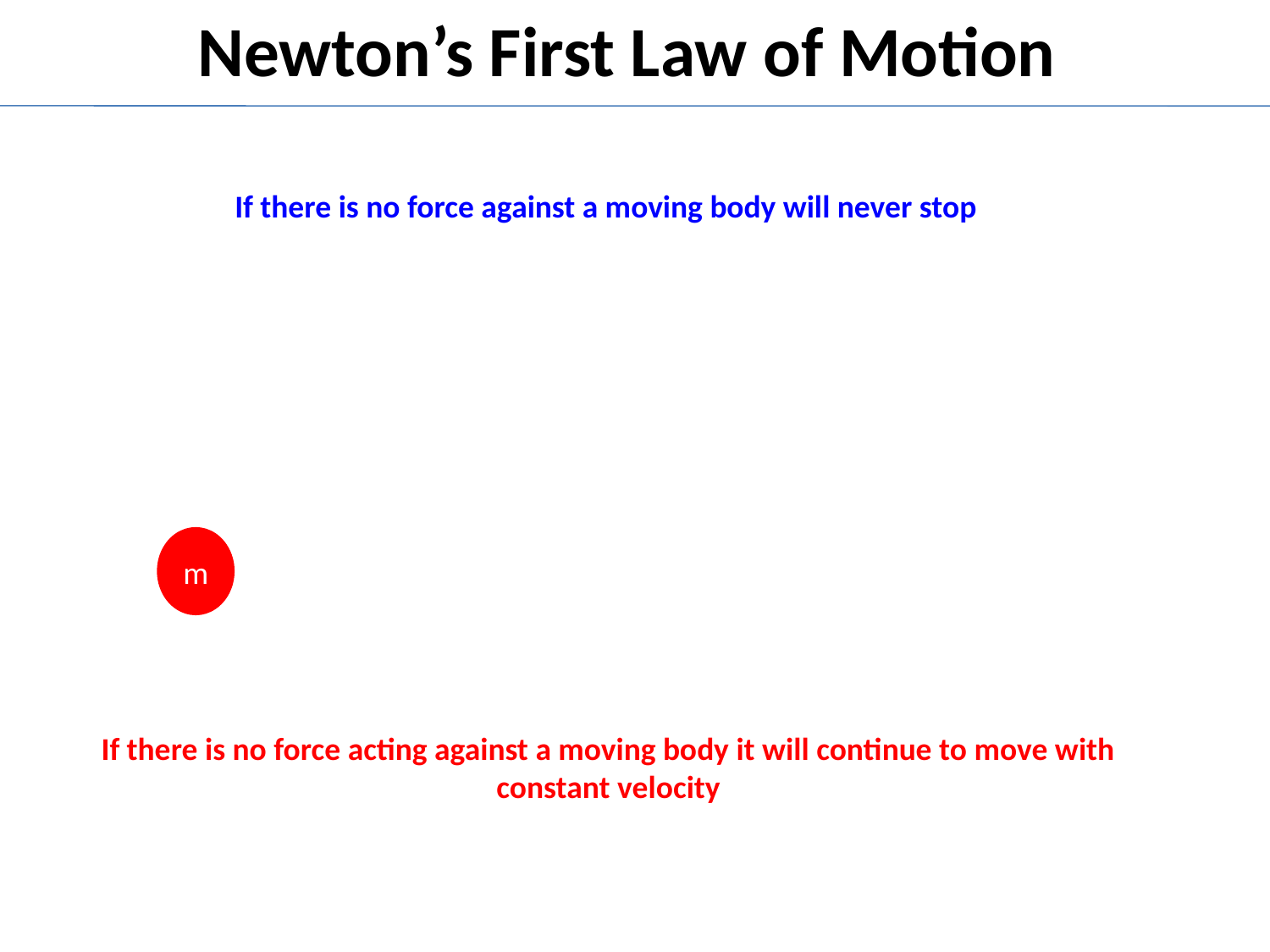

Newton’s First Law of Motion
If there is no force against a moving body will never stop
m
If there is no force acting against a moving body it will continue to move with constant velocity